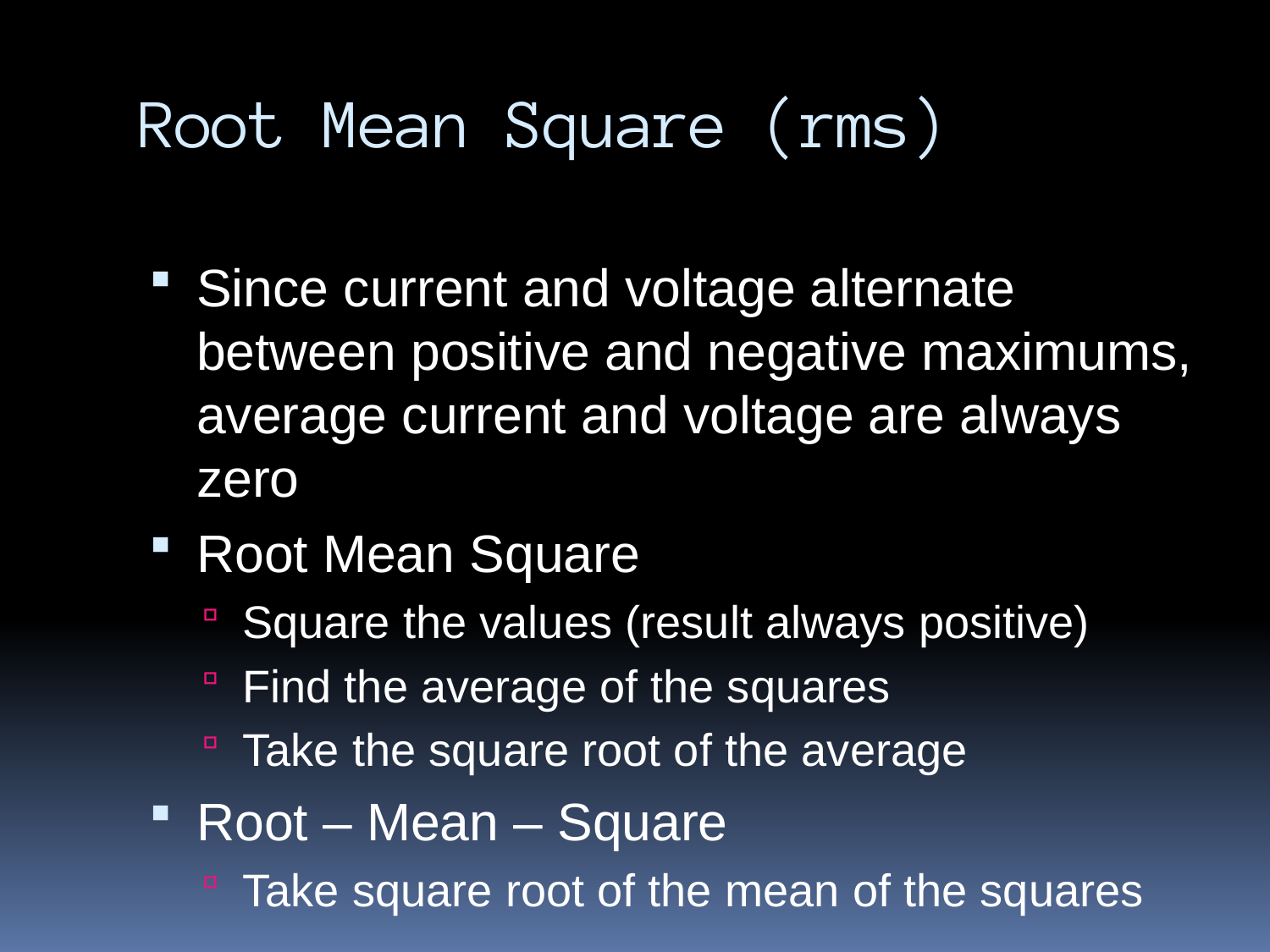

# Root Mean Square (rms)
Since current and voltage alternate between positive and negative maximums, average current and voltage are always zero
Root Mean Square
Square the values (result always positive)
Find the average of the squares
Take the square root of the average
Root – Mean – Square
Take square root of the mean of the squares